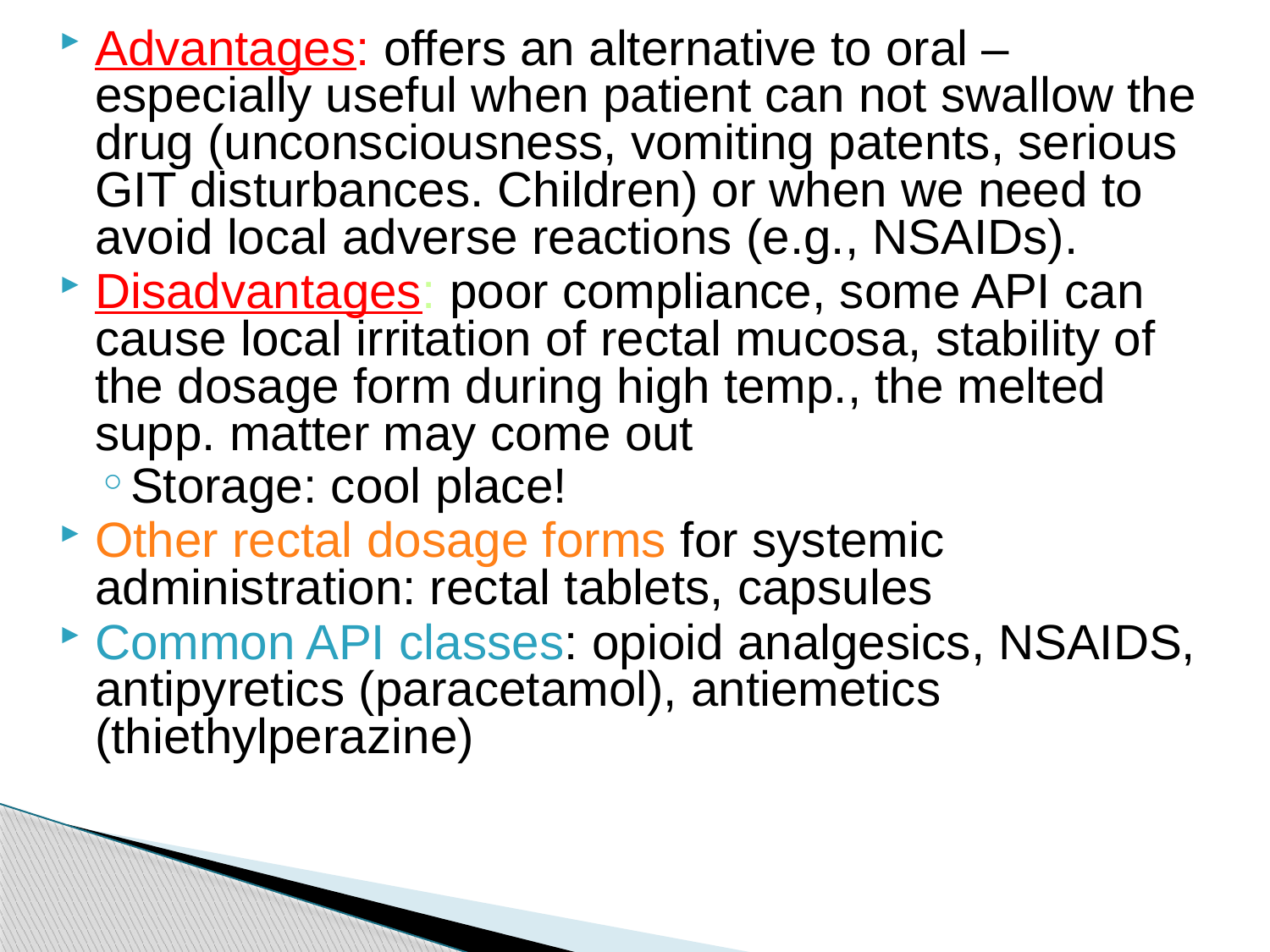

Advantages: offers an alternative to oral – especially useful when patient can not swallow the drug (unconsciousness, vomiting patents, serious GIT disturbances. Children) or when we need to avoid local adverse reactions (e.g., NSAIDs).
Disadvantages: poor compliance, some API can cause local irritation of rectal mucosa, stability of the dosage form during high temp., the melted supp. matter may come out
Storage: cool place!
Other rectal dosage forms for systemic administration: rectal tablets, capsules
Common API classes: opioid analgesics, NSAIDS, antipyretics (paracetamol), antiemetics (thiethylperazine)